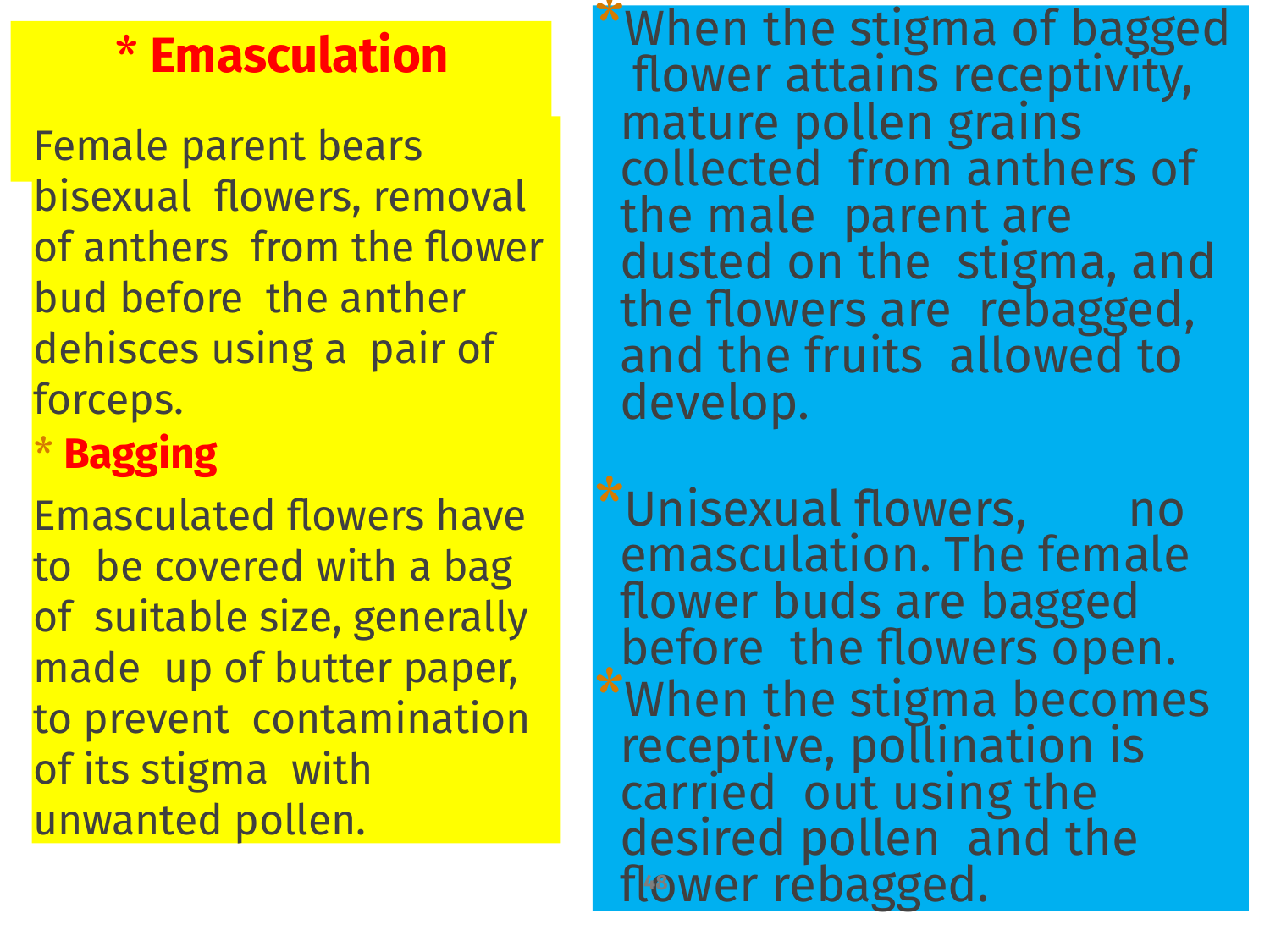

When the stigma of bagged  flower attains receptivity,  mature pollen grains collected  from anthers of the male  parent are dusted on the  stigma, and the flowers are  rebagged, and the fruits  allowed to develop.

Unisexual flowers,	no  emasculation. The female  flower buds are bagged before  the flowers open.
When the stigma becomes  receptive, pollination is carried  out using the desired pollen  and the flower rebagged.
# * Emasculation
Female parent bears bisexual  flowers, removal of anthers  from the flower bud before  the anther dehisces using a  pair of forceps.
* Bagging
Emasculated flowers have to  be covered with a bag of  suitable size, generally made  up of butter paper, to prevent  contamination of its stigma  with unwanted pollen.
48